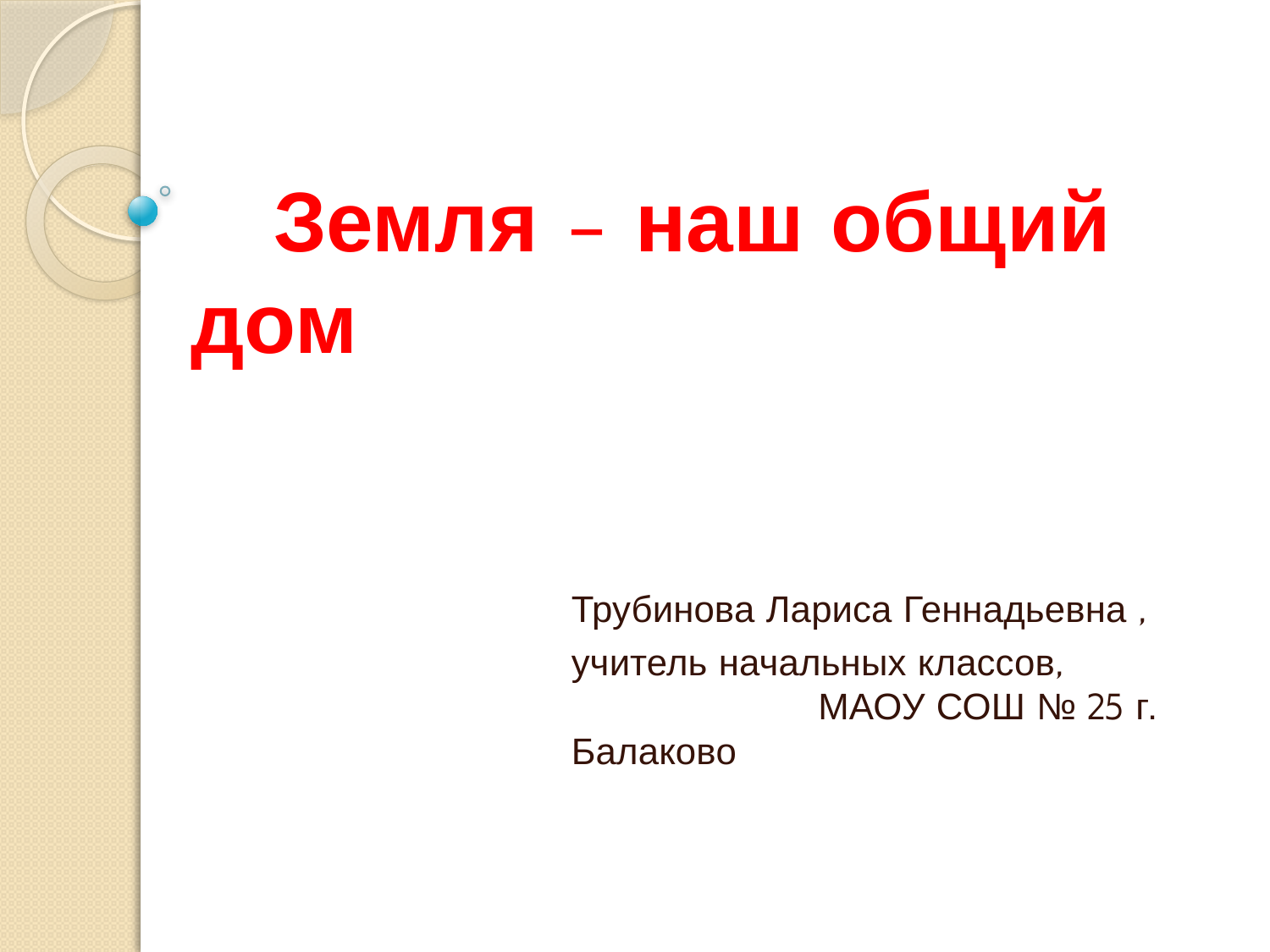

# Земля – наш общий дом
Трубинова Лариса Геннадьевна ,
учитель начальных классов,                                    МАОУ СОШ № 25 г. Балаково